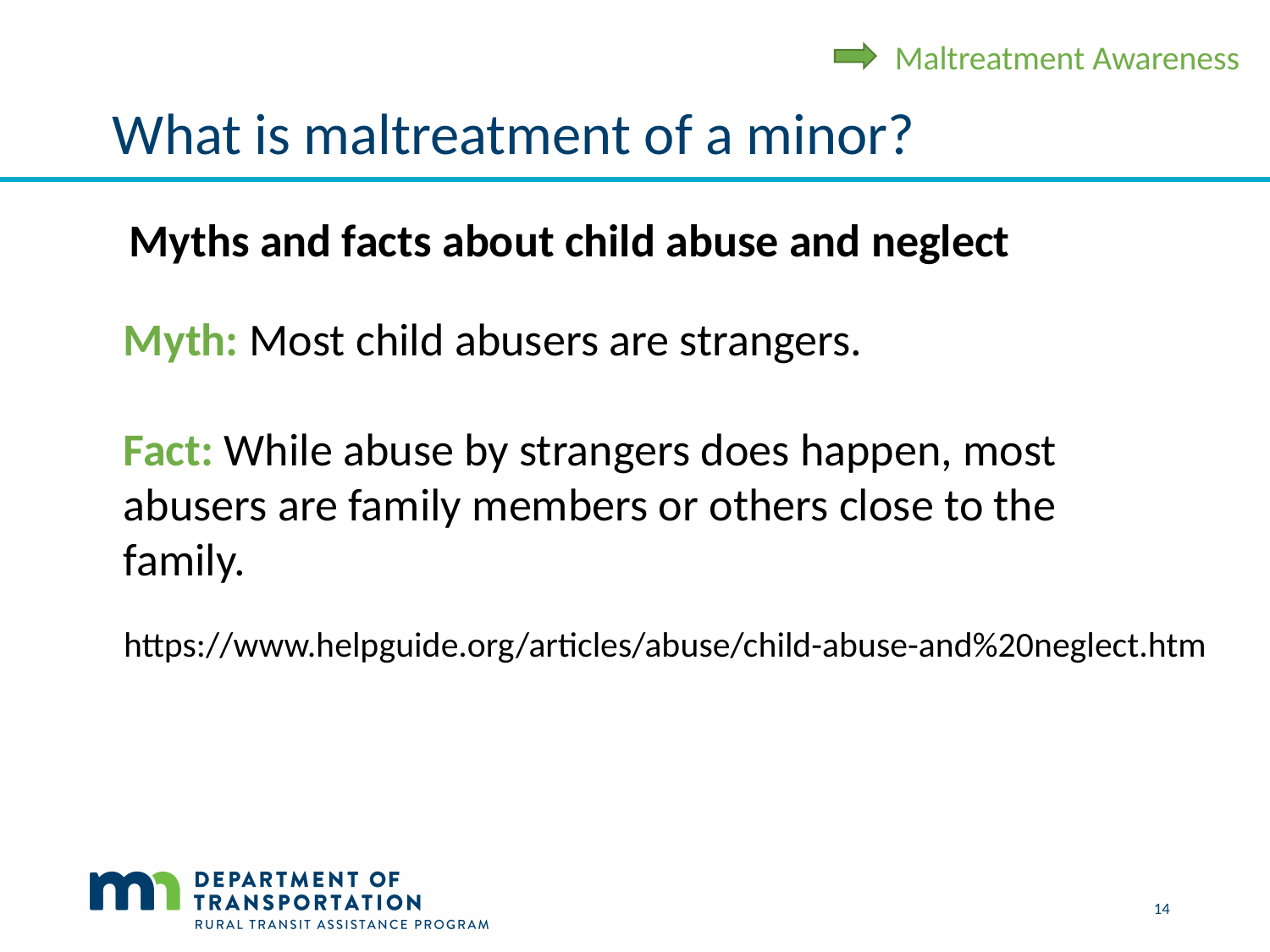

Maltreatment Awareness

What is maltreatment of a minor?
Myths and facts about child abuse and neglect
Myth: Most child abusers are strangers.

Fact: While abuse by strangers does happen, most abusers are family members or others close to the family.
https://www.helpguide.org/articles/abuse/child-abuse-and%20neglect.htm
  14